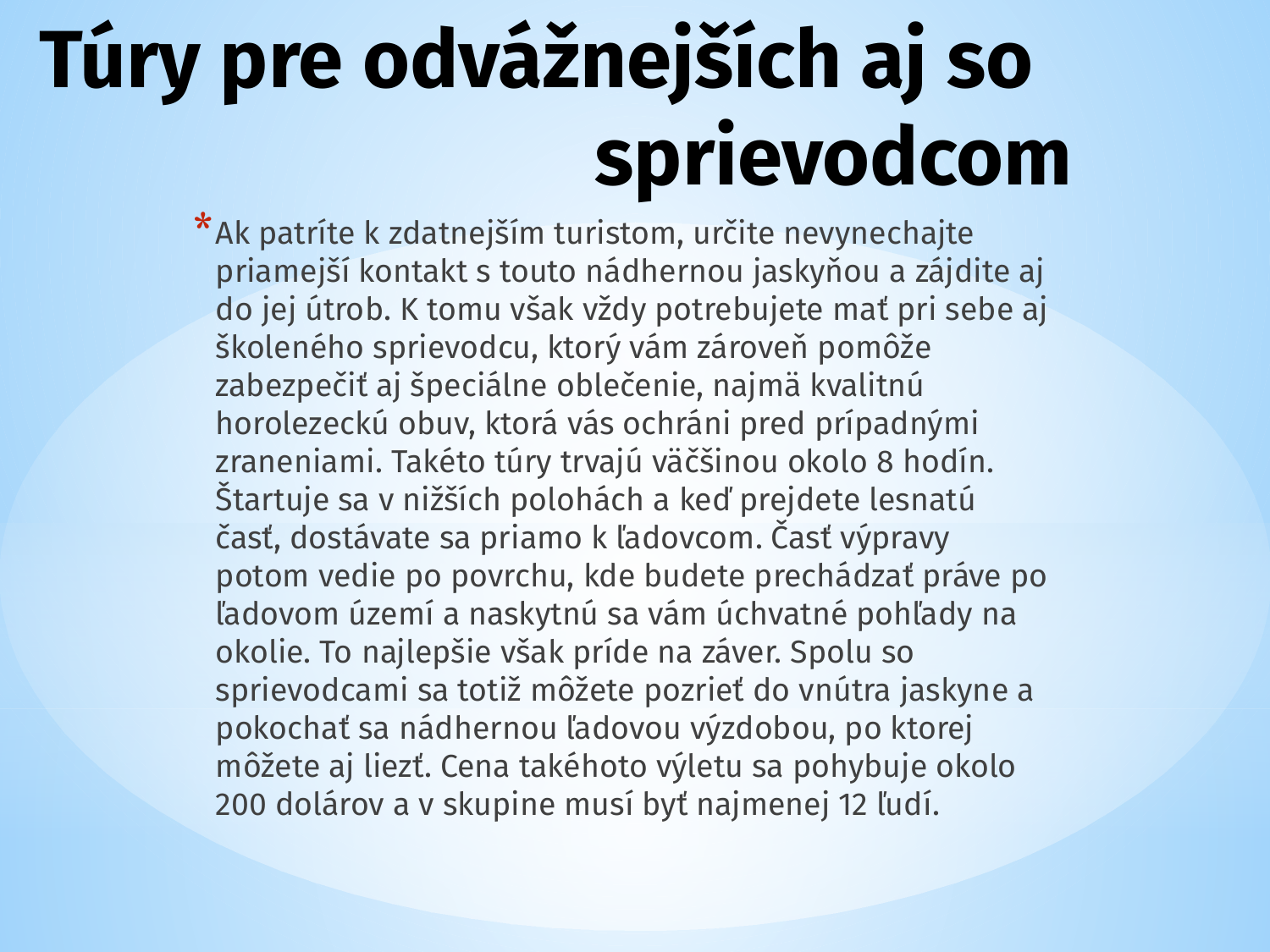

# Túry pre odvážnejších aj so   sprievodcom
Ak patríte k zdatnejším turistom, určite nevynechajte priamejší kontakt s touto nádhernou jaskyňou a zájdite aj do jej útrob. K tomu však vždy potrebujete mať pri sebe aj školeného sprievodcu, ktorý vám zároveň pomôže zabezpečiť aj špeciálne oblečenie, najmä kvalitnú horolezeckú obuv, ktorá vás ochráni pred prípadnými zraneniami. Takéto túry trvajú väčšinou okolo 8 hodín. Štartuje sa v nižších polohách a keď prejdete lesnatú časť, dostávate sa priamo k ľadovcom. Časť výpravy potom vedie po povrchu, kde budete prechádzať práve po ľadovom území a naskytnú sa vám úchvatné pohľady na okolie. To najlepšie však príde na záver. Spolu so sprievodcami sa totiž môžete pozrieť do vnútra jaskyne a pokochať sa nádhernou ľadovou výzdobou, po ktorej môžete aj liezť. Cena takéhoto výletu sa pohybuje okolo 200 dolárov a v skupine musí byť najmenej 12 ľudí.